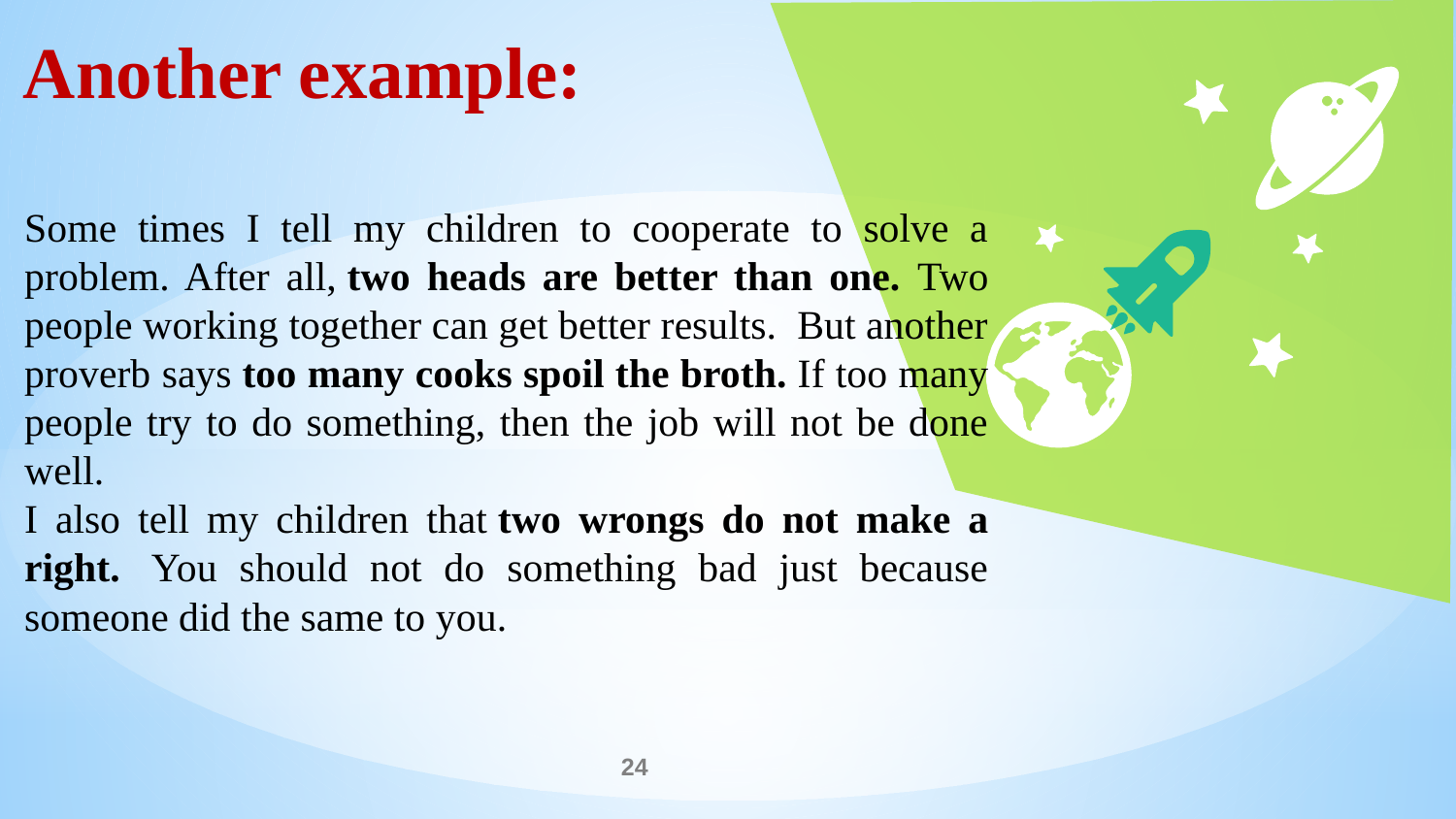

Another example:

Some times I tell my children to cooperate to solve a problem. After all, two heads are better than one. Two people working together can get better results.  But another proverb says too many cooks spoil the broth. If too many people try to do something, then the job will not be done well.
I also tell my children that two wrongs do not make a right.  You should not do something bad just because someone did the same to you.

24